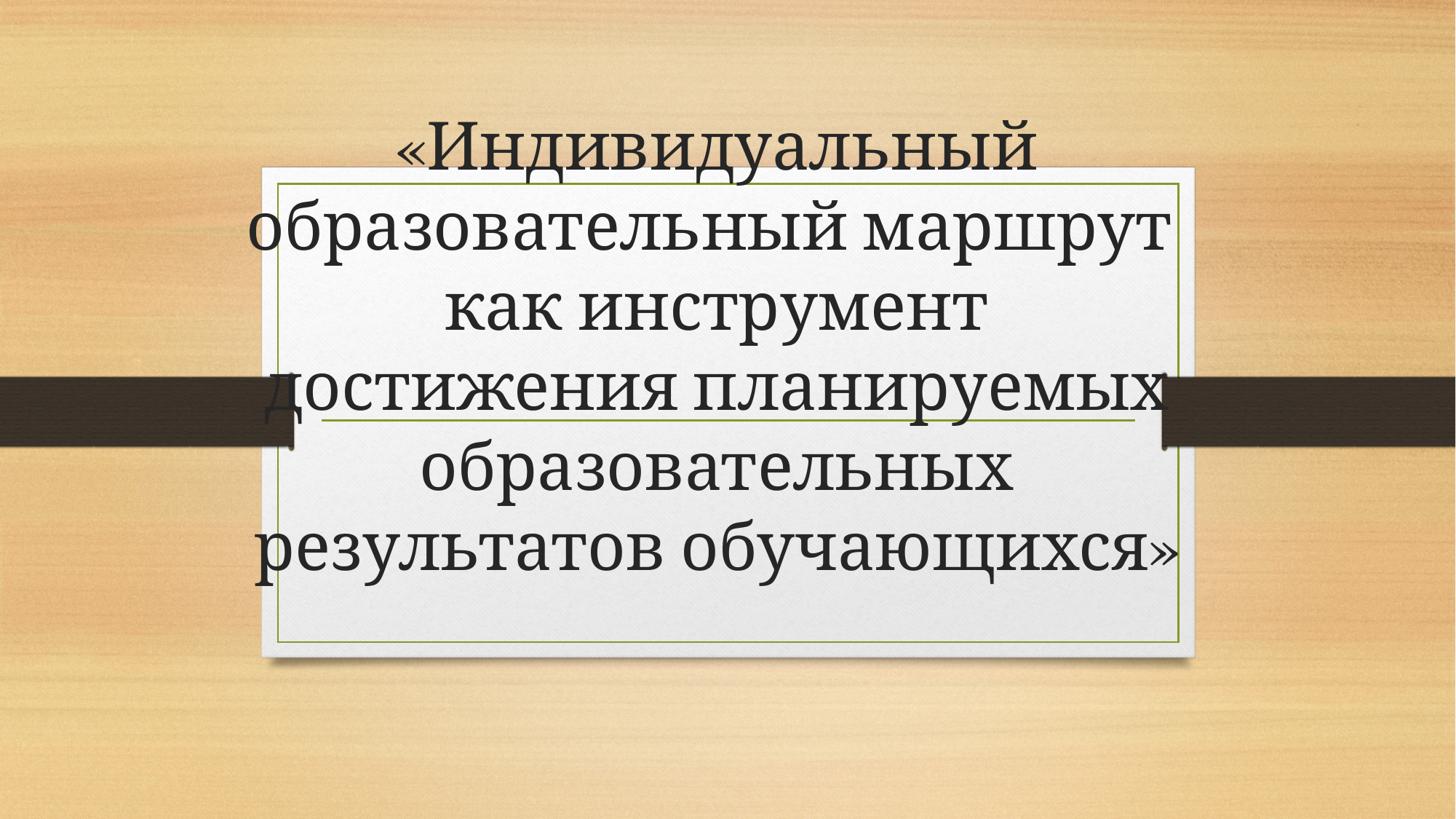

# «Индивидуальный образовательный маршрут как инструмент достижения планируемых образовательных результатов обучающихся»